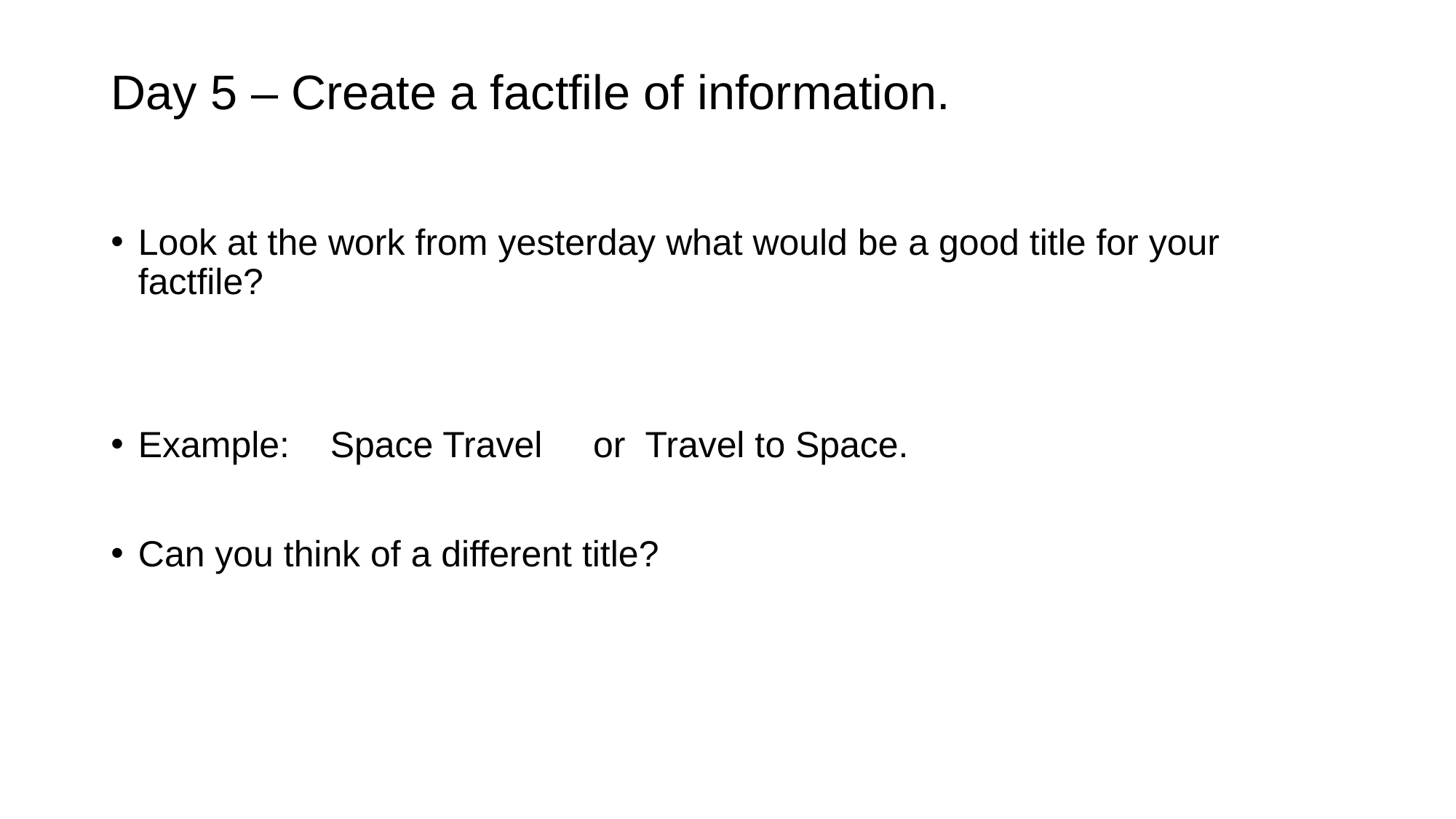

# Day 5 – Create a factfile of information.
Look at the work from yesterday what would be a good title for your factfile?

Example:    Space Travel     or  Travel to Space.

Can you think of a different title?